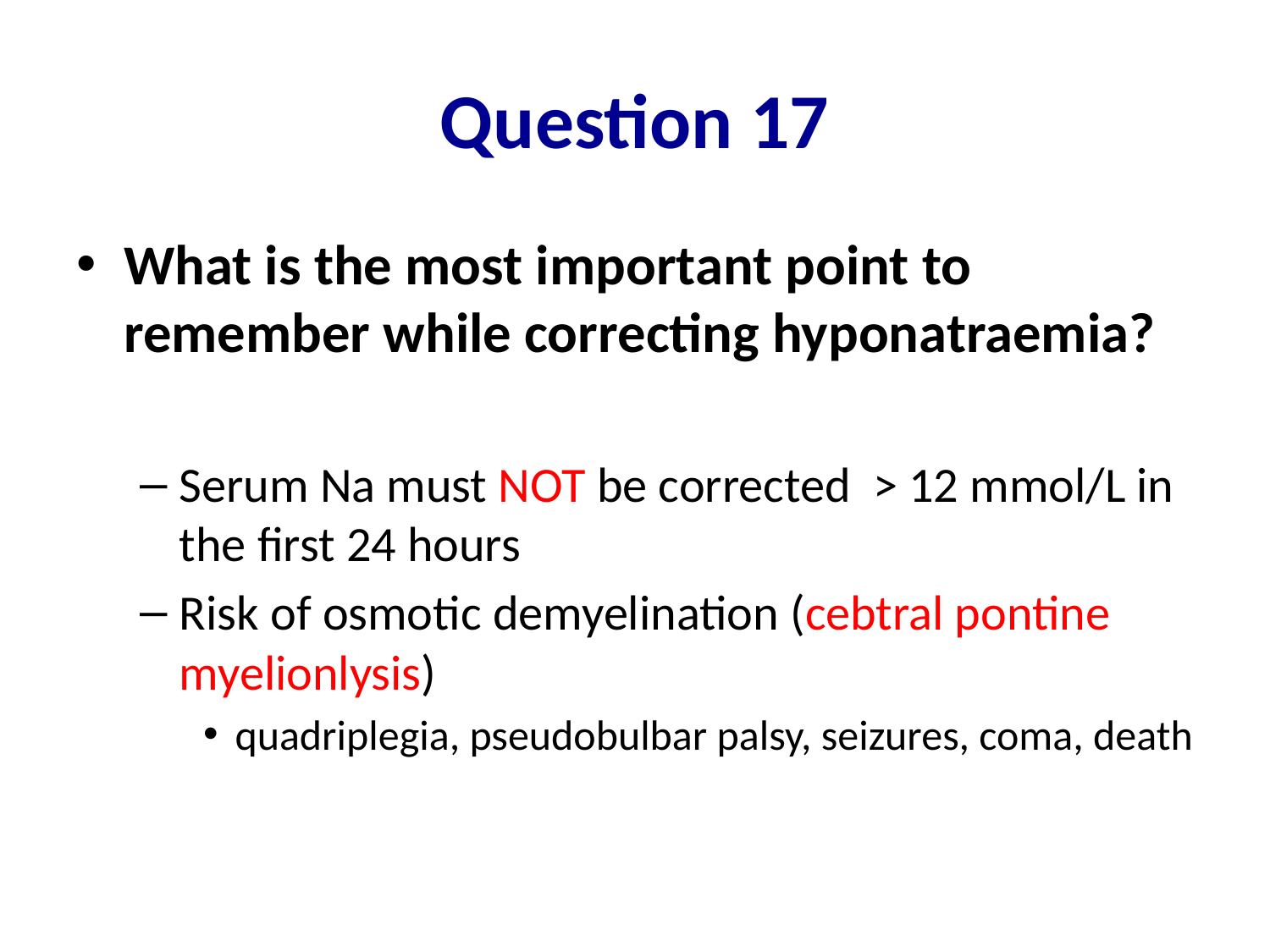

# Question 17
What is the most important point to remember while correcting hyponatraemia?

Serum Na must NOT be corrected  > 12 mmol/L in the first 24 hours
Risk of osmotic demyelination (cebtral pontine myelionlysis)
quadriplegia, pseudobulbar palsy, seizures, coma, death